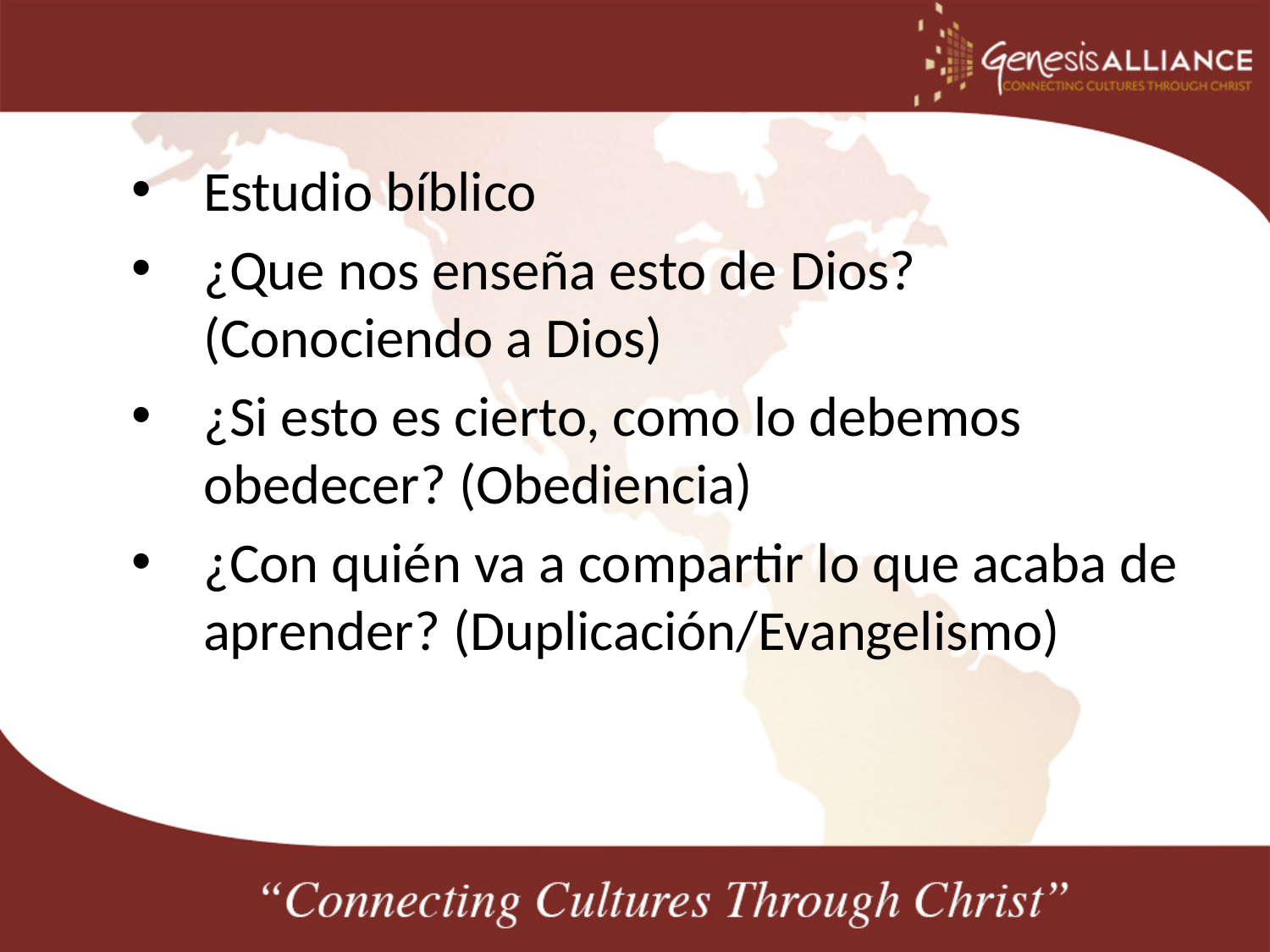

Estudio bíblico
¿Que nos enseña esto de Dios? (Conociendo a Dios)
¿Si esto es cierto, como lo debemos obedecer? (Obediencia)
¿Con quién va a compartir lo que acaba de aprender? (Duplicación/Evangelismo)